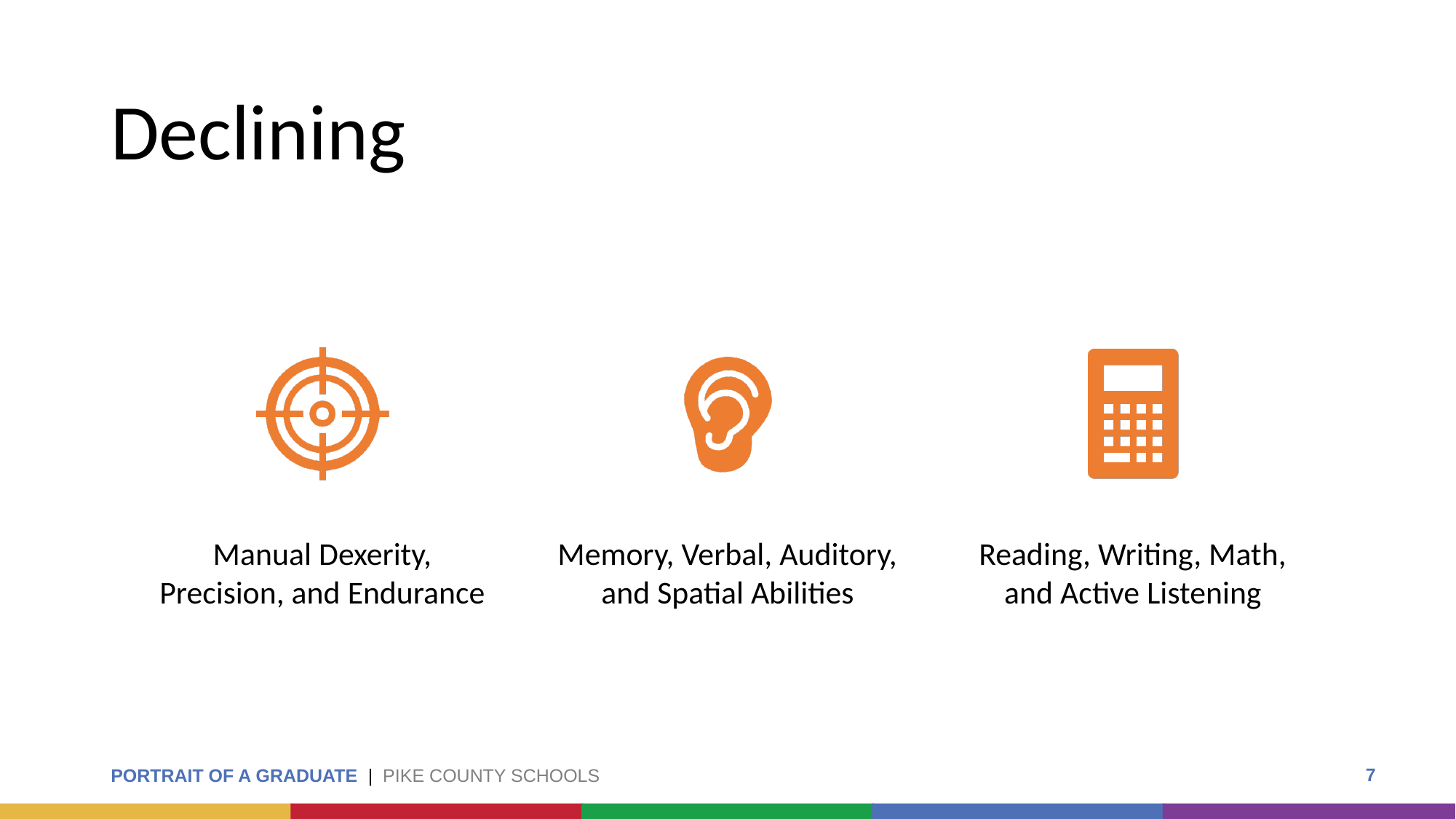

# Declining
Manual Dexerity, Precision, and Endurance
Memory, Verbal, Auditory, and Spatial Abilities
Reading, Writing, Math, and Active Listening